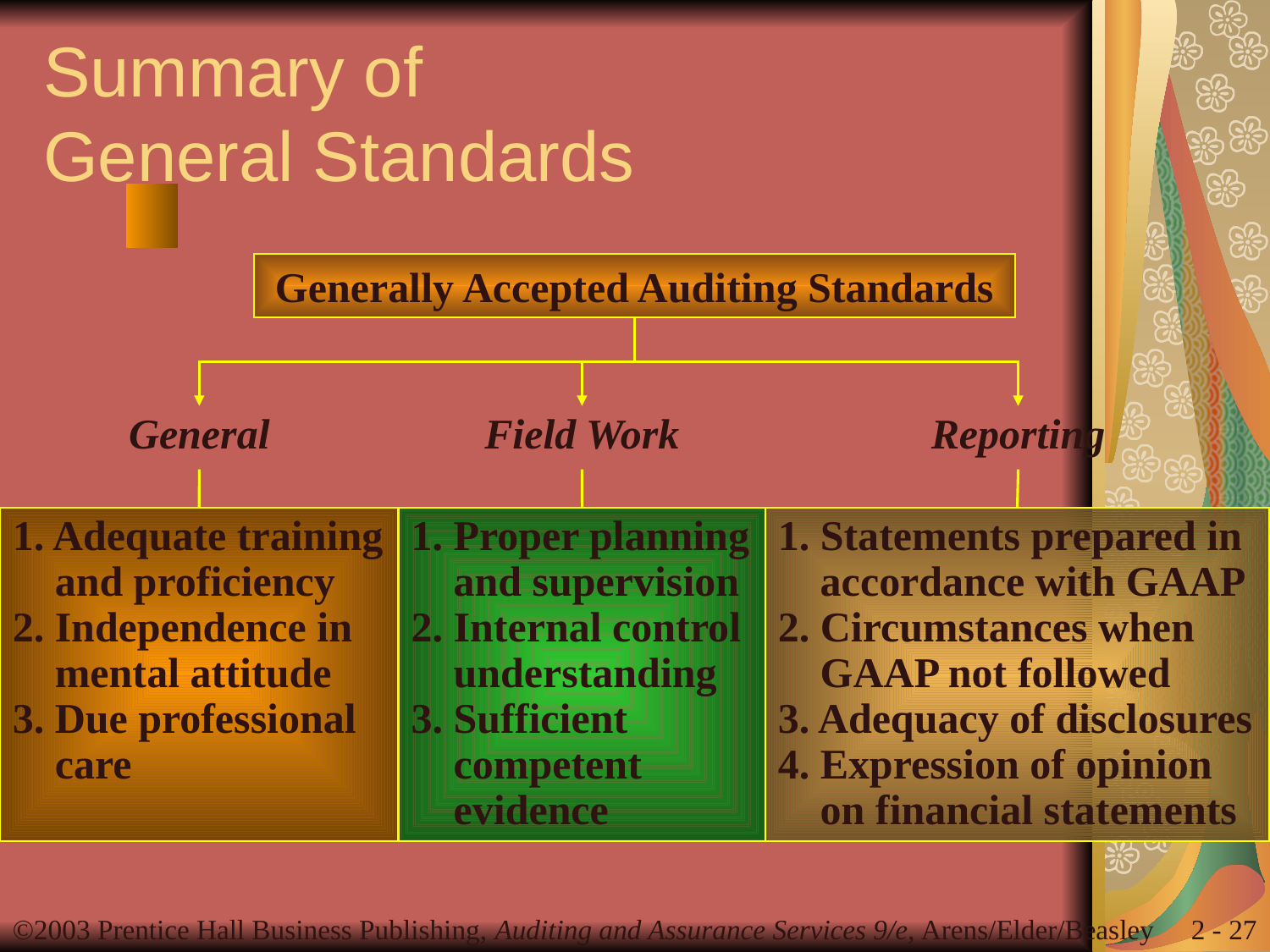

# Summary of General Standards
Generally Accepted Auditing Standards
General
Field Work
Reporting
1. Adequate training
    and proficiency
2. Independence in
    mental attitude
3. Due professional
    care
1. Proper planning
    and supervision
2. Internal control
    understanding
3. Sufficient
    competent
    evidence
1. Statements prepared in
    accordance with GAAP
2. Circumstances when
    GAAP not followed
3. Adequacy of disclosures
4. Expression of opinion
    on financial statements